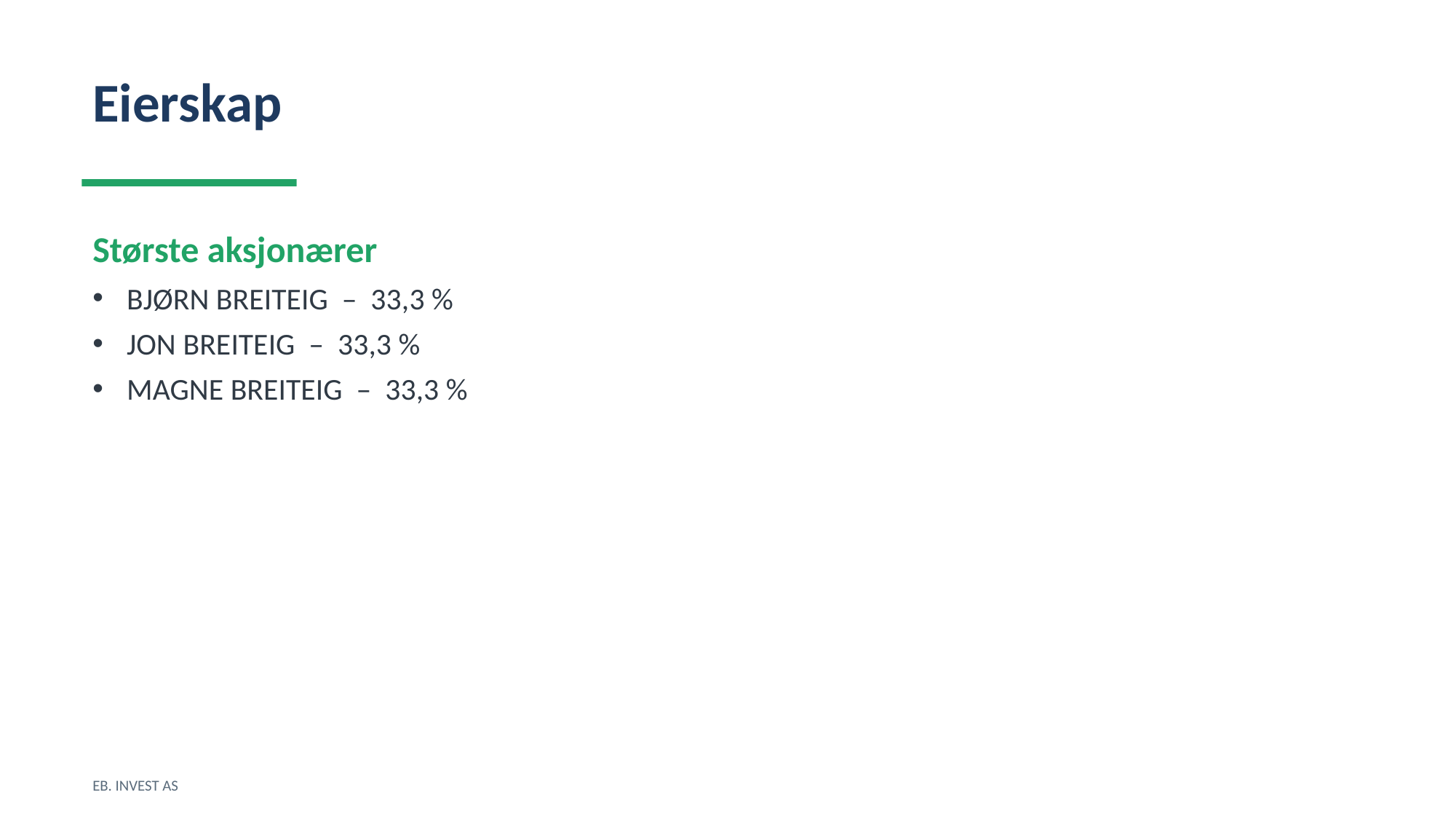

Eierskap

Største aksjonærer
BJØRN BREITEIG  –  33,3 %
JON BREITEIG  –  33,3 %
MAGNE BREITEIG  –  33,3 %
EB. INVEST AS